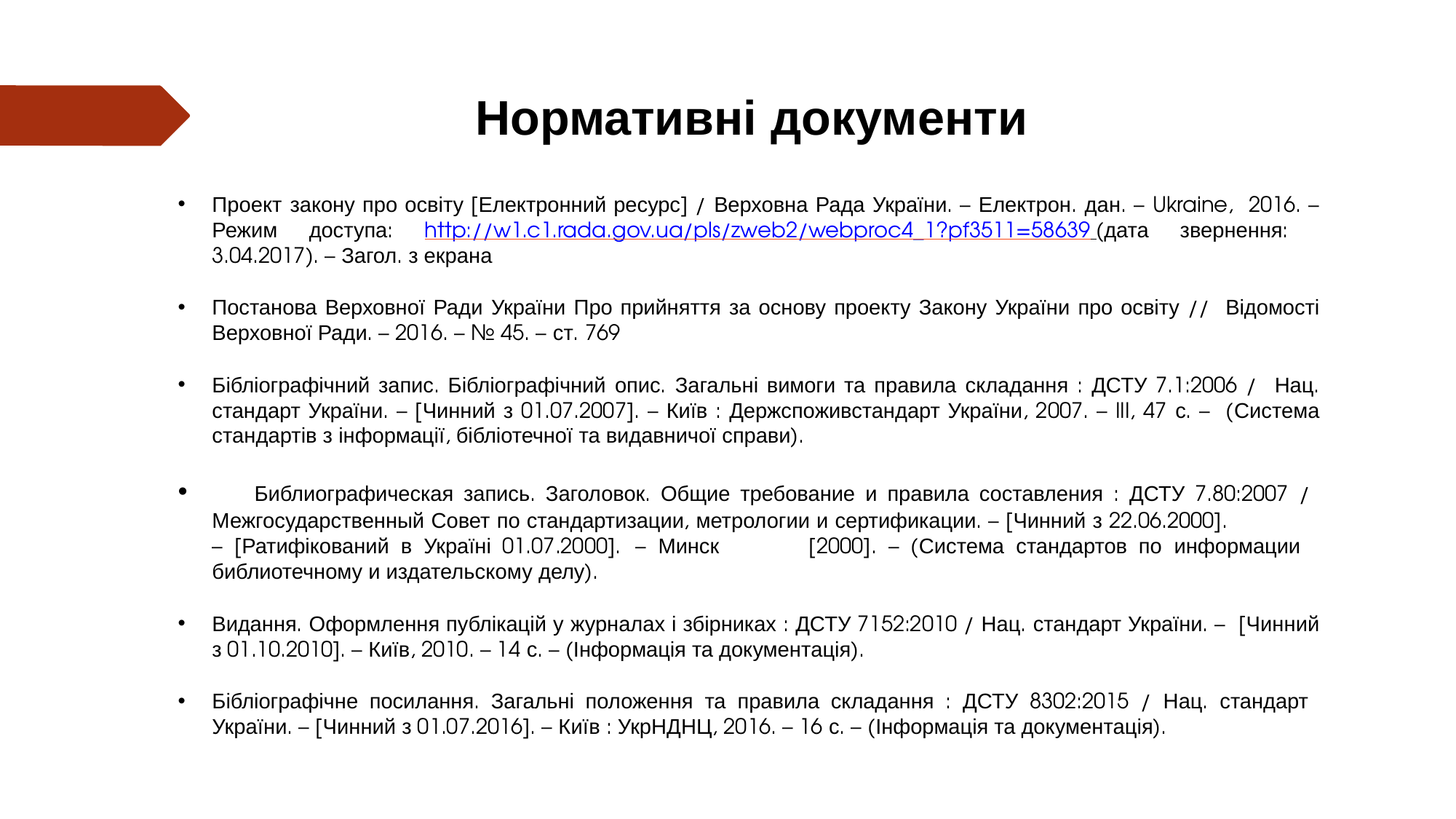

# Нормативні документи

Проект закону про освіту [Електронний ресурс] / Верховна Рада України. – Електрон. дан. – Ukraine,  2016. – Режим доступа: http://w1.c1.rada.gov.ua/pls/zweb2/webproc4_1?pf3511=58639 (дата звернення:  3.04.2017). – Загол. з екрана

Постанова Верховної Ради України Про прийняття за основу проекту Закону України про освіту //  Відомості Верховної Ради. – 2016. – № 45. – ст. 769

Бібліографічний запис. Бібліографічний опис. Загальні вимоги та правила складання : ДСТУ 7.1:2006 /  Нац. стандарт України. – [Чинний з 01.07.2007]. – Київ : Держспоживстандарт України, 2007. – III, 47 с. –  (Система стандартів з інформації, бібліотечної та видавничої справи).

	Библиографическая запись. Заголовок. Общие требование и правила составления : ДСТУ 7.80:2007 /  Межгосударственный Совет по стандартизации, метрологии и сертификации. – [Чинний з 22.06.2000].
–  [Ратифікований  в  Україні  01.07.2000].  –  Минск	[2000].  –  (Система  стандартов  по  информации
библиотечному и издательскому делу).

Видання. Оформлення публікацій у журналах і збірниках : ДСТУ 7152:2010 / Нац. стандарт України. –  [Чинний з 01.10.2010]. – Київ, 2010. – 14 с. – (Інформація та документація).

Бібліографічне посилання. Загальні положення та правила складання : ДСТУ 8302:2015 / Нац. стандарт  України. – [Чинний з 01.07.2016]. – Київ : УкрНДНЦ, 2016. – 16 с. – (Інформація та документація).